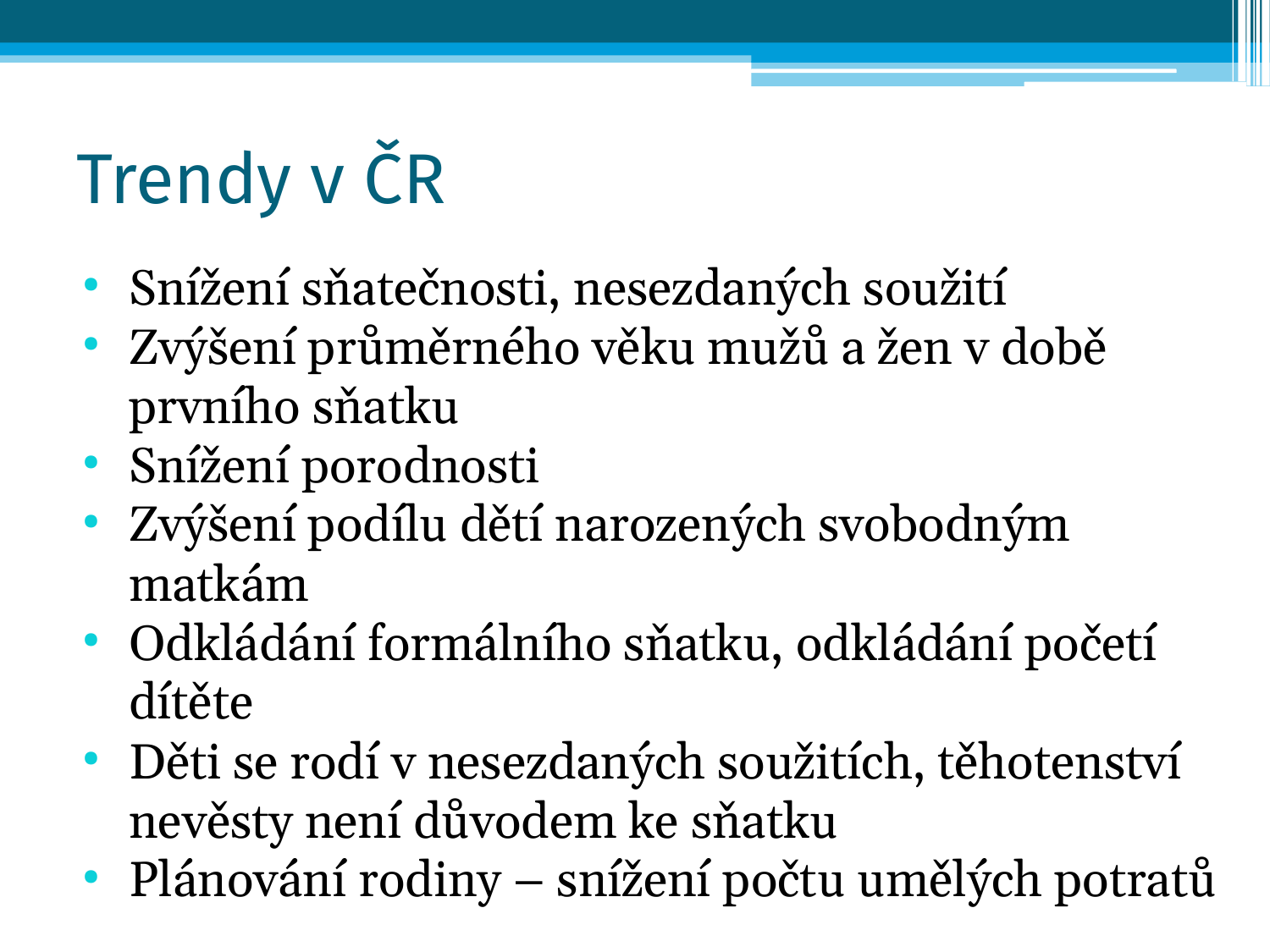

# Trendy v ČR
Snížení sňatečnosti, nesezdaných soužití
Zvýšení průměrného věku mužů a žen v době prvního sňatku
Snížení porodnosti
Zvýšení podílu dětí narozených svobodným matkám
Odkládání formálního sňatku, odkládání početí dítěte
Děti se rodí v nesezdaných soužitích, těhotenství nevěsty není důvodem ke sňatku
Plánování rodiny – snížení počtu umělých potratů